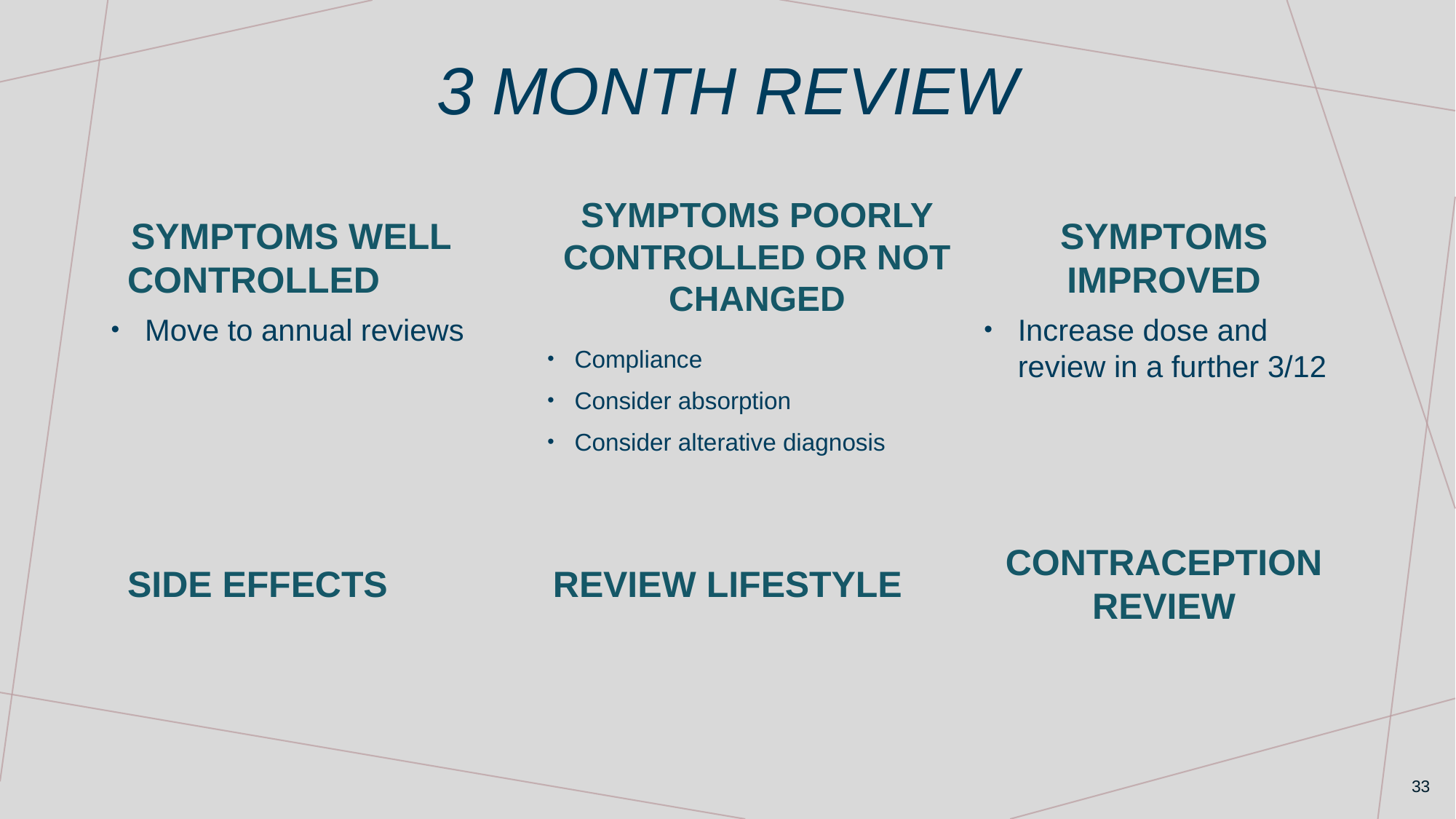

# 3 month review
Symptoms poorly controlled or not changed
Symptoms well controlled
Symptoms improved
Move to annual reviews
Increase dose and review in a further 3/12
Compliance
Consider absorption
Consider alterative diagnosis

Side effects
Review lifestyle
Contraception review

33